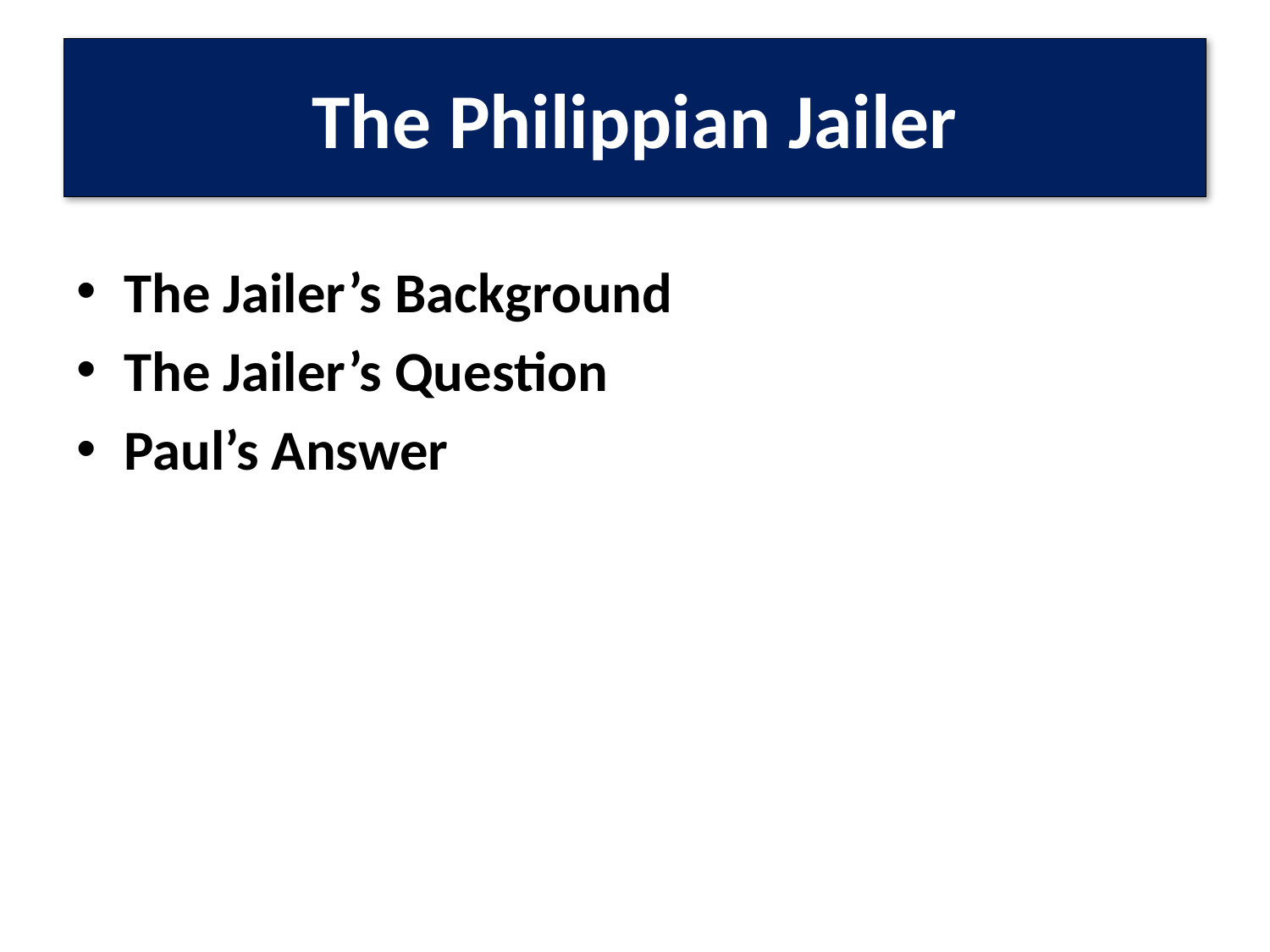

# The Philippian Jailer
The Jailer’s Background
The Jailer’s Question
Paul’s Answer